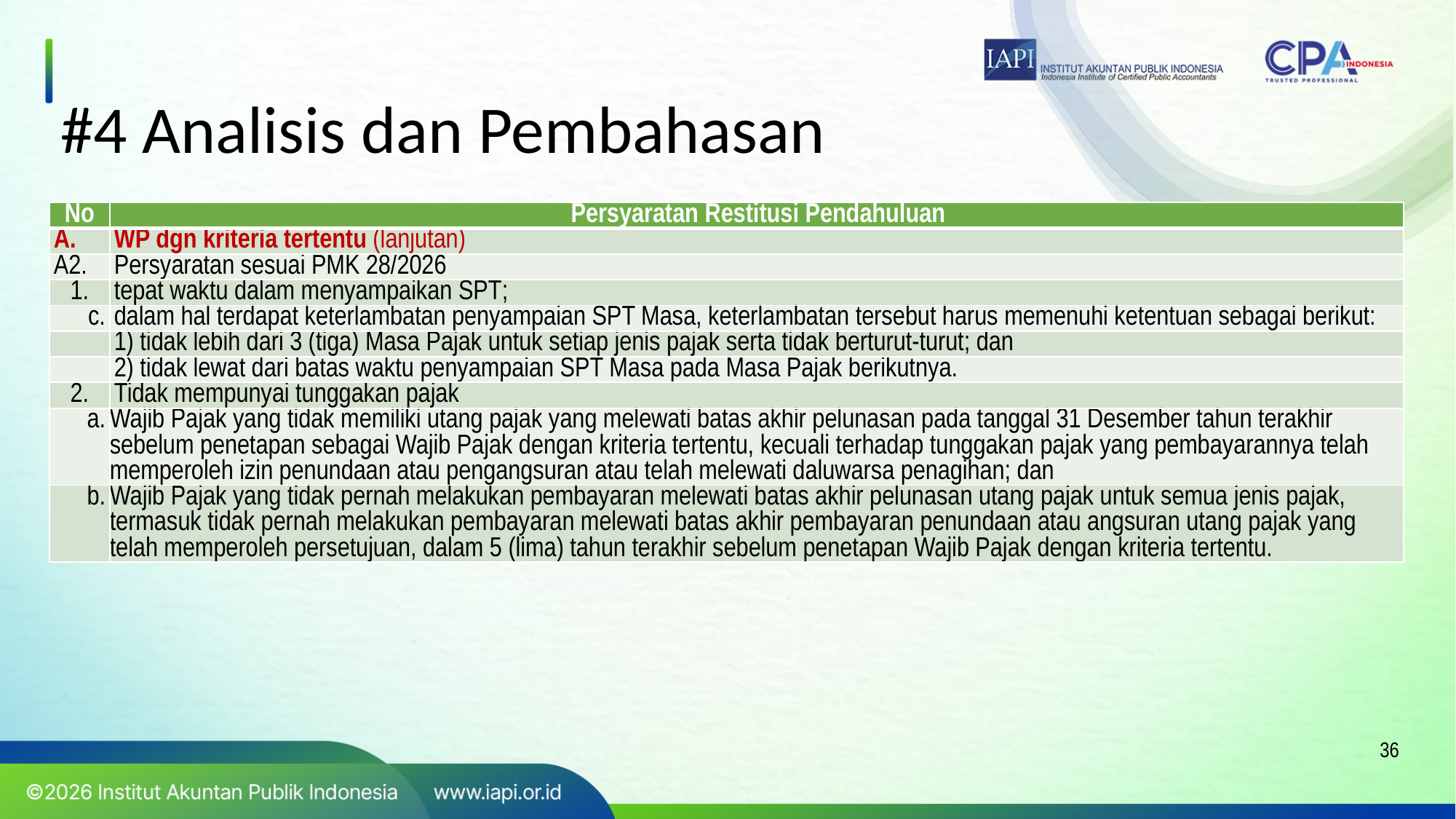

# #4 Analisis dan Pembahasan
| No | Persyaratan Restitusi Pendahuluan |
| --- | --- |
| A. | WP dgn kriteria tertentu (lanjutan) |
| A2. | Persyaratan sesuai PMK 28/2026 |
| 1. | tepat waktu dalam menyampaikan SPT; |
| c. | dalam hal terdapat keterlambatan penyampaian SPT Masa, keterlambatan tersebut harus memenuhi ketentuan sebagai berikut: |
|  | 1) tidak lebih dari 3 (tiga) Masa Pajak untuk setiap jenis pajak serta tidak berturut-turut; dan |
|  | 2) tidak lewat dari batas waktu penyampaian SPT Masa pada Masa Pajak berikutnya. |
| 2. | Tidak mempunyai tunggakan pajak |
| a. | Wajib Pajak yang tidak memiliki utang pajak yang melewati batas akhir pelunasan pada tanggal 31 Desember tahun terakhir sebelum penetapan sebagai Wajib Pajak dengan kriteria tertentu, kecuali terhadap tunggakan pajak yang pembayarannya telah memperoleh izin penundaan atau pengangsuran atau telah melewati daluwarsa penagihan; dan |
| b. | Wajib Pajak yang tidak pernah melakukan pembayaran melewati batas akhir pelunasan utang pajak untuk semua jenis pajak, termasuk tidak pernah melakukan pembayaran melewati batas akhir pembayaran penundaan atau angsuran utang pajak yang telah memperoleh persetujuan, dalam 5 (lima) tahun terakhir sebelum penetapan Wajib Pajak dengan kriteria tertentu. |
36